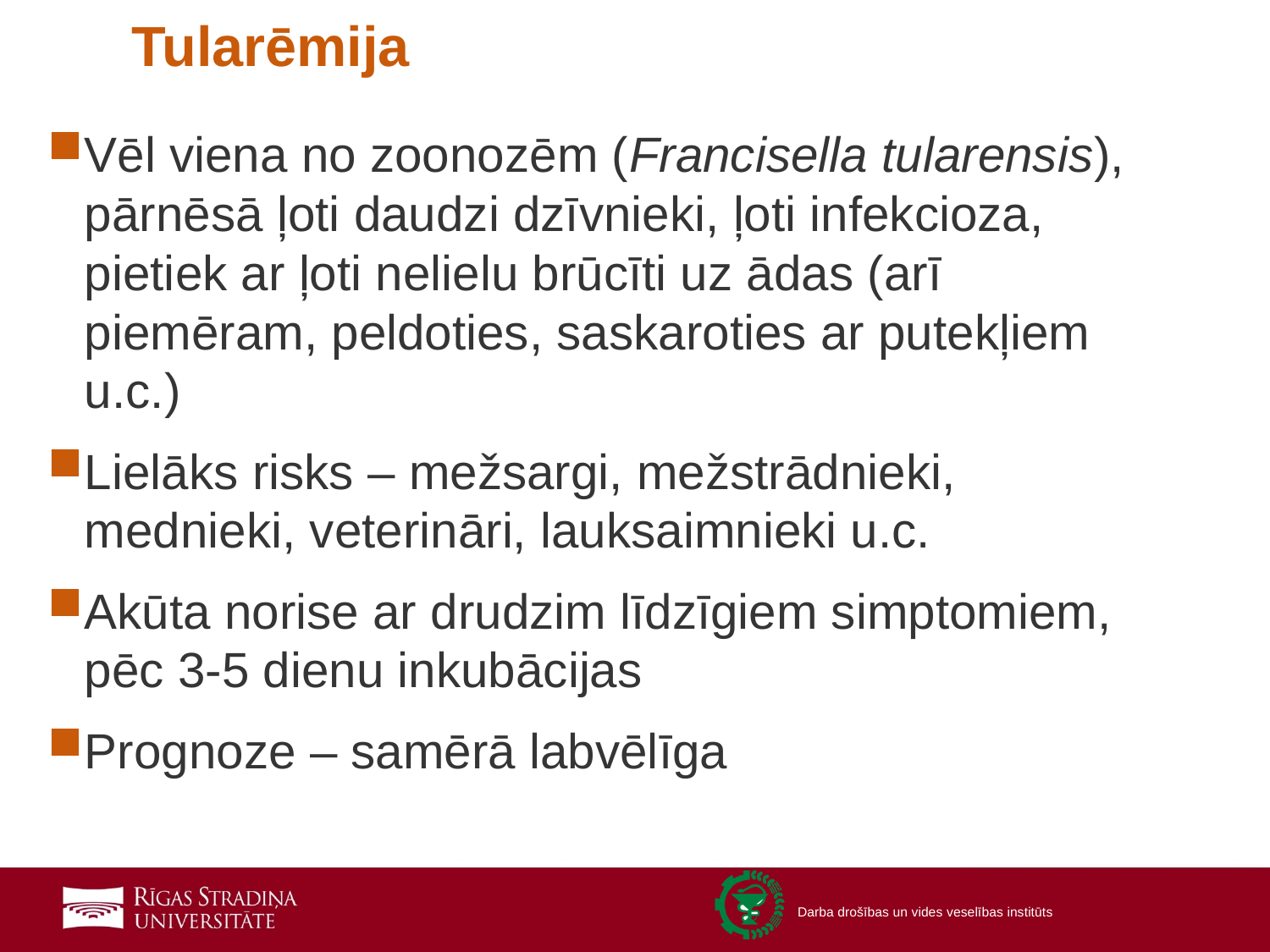

# Tularēmija
Vēl viena no zoonozēm (Francisella tularensis), pārnēsā ļoti daudzi dzīvnieki, ļoti infekcioza, pietiek ar ļoti nelielu brūcīti uz ādas (arī piemēram, peldoties, saskaroties ar putekļiem u.c.)
Lielāks risks – mežsargi, mežstrādnieki, mednieki, veterināri, lauksaimnieki u.c.
Akūta norise ar drudzim līdzīgiem simptomiem, pēc 3-5 dienu inkubācijas
Prognoze – samērā labvēlīga